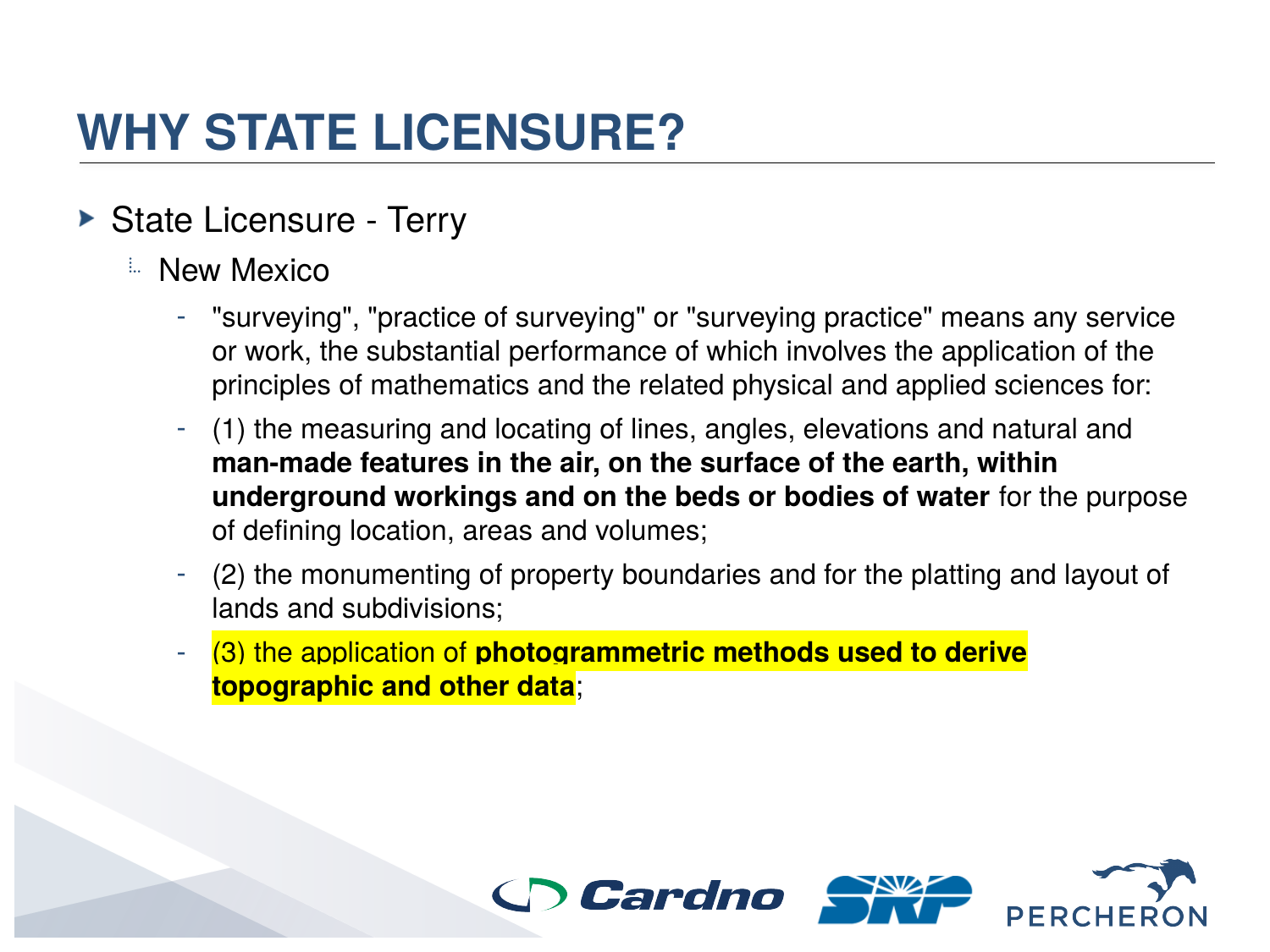

# Why state licensure?
State Licensure - Terry
New Mexico
"surveying", "practice of surveying" or "surveying practice" means any service or work, the substantial performance of which involves the application of the principles of mathematics and the related physical and applied sciences for:
(1) the measuring and locating of lines, angles, elevations and natural and man-made features in the air, on the surface of the earth, within underground workings and on the beds or bodies of water for the purpose of defining location, areas and volumes;
(2) the monumenting of property boundaries and for the platting and layout of lands and subdivisions;
(3) the application of photogrammetric methods used to derive topographic and other data;